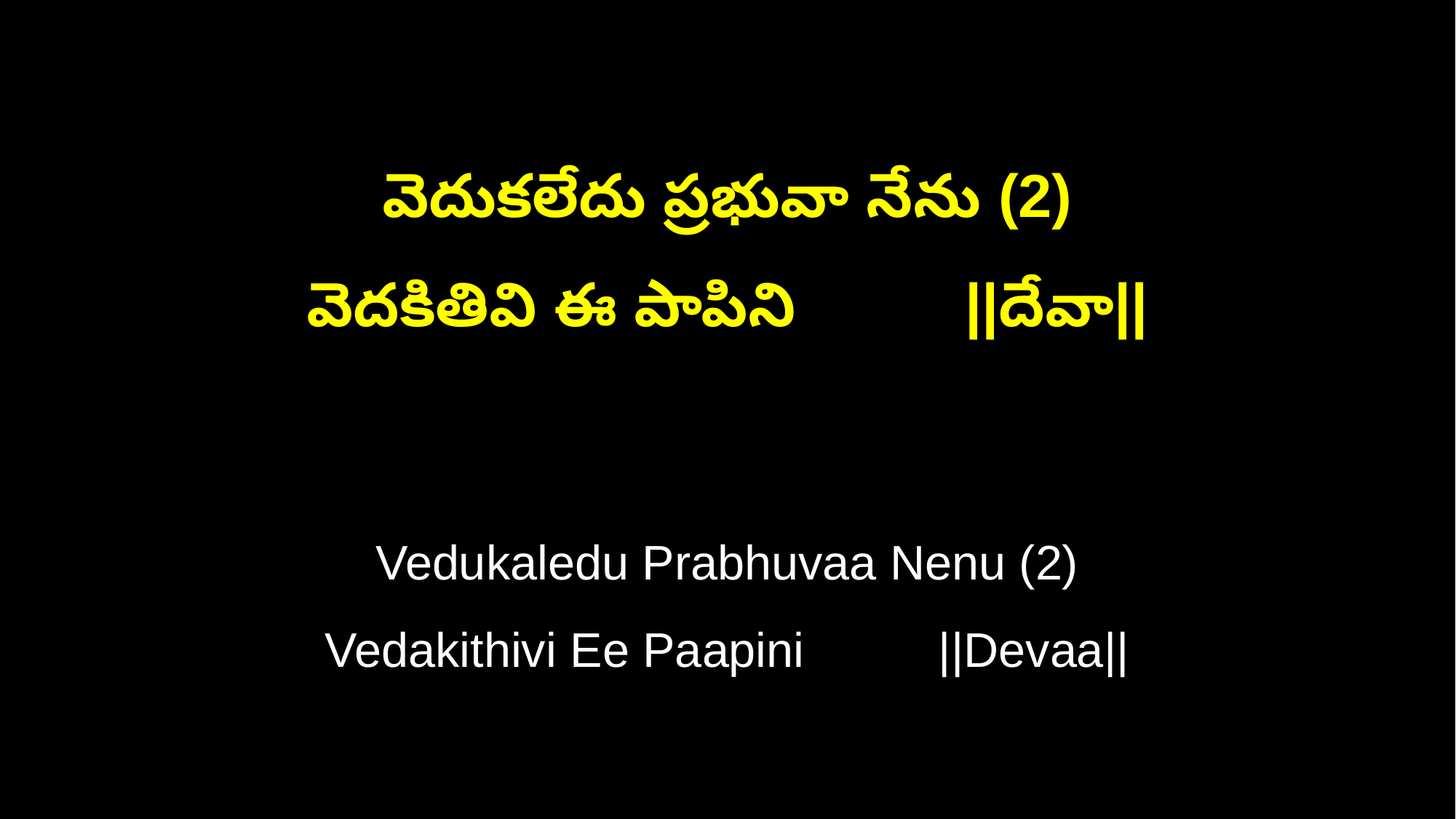

వెదుకలేదు ప్రభువా నేను (2)
వెదకితివి ఈ పాపిని          ||దేవా||
Vedukaledu Prabhuvaa Nenu (2)
Vedakithivi Ee Paapini          ||Devaa||